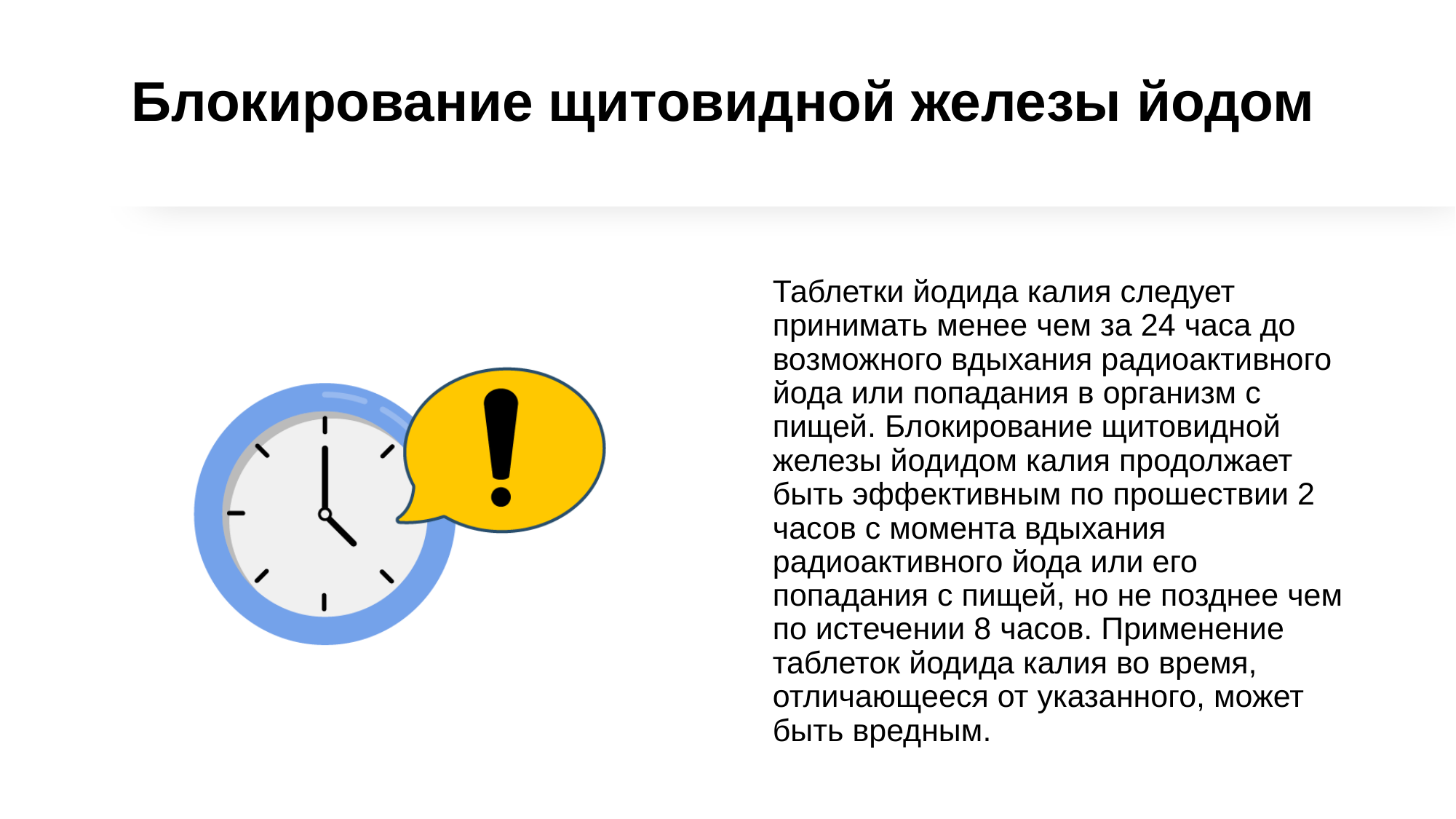

# Блокирование щитовидной железы йодом
Таблетки йодида калия следует принимать менее чем за 24 часа до возможного вдыхания радиоактивного йода или попадания в организм с пищей. Блокирование щитовидной железы йодидом калия продолжает быть эффективным по прошествии 2 часов с момента вдыхания радиоактивного йода или его попадания с пищей, но не позднее чем по истечении 8 часов. Применение таблеток йодида калия во время, отличающееся от указанного, может быть вредным.